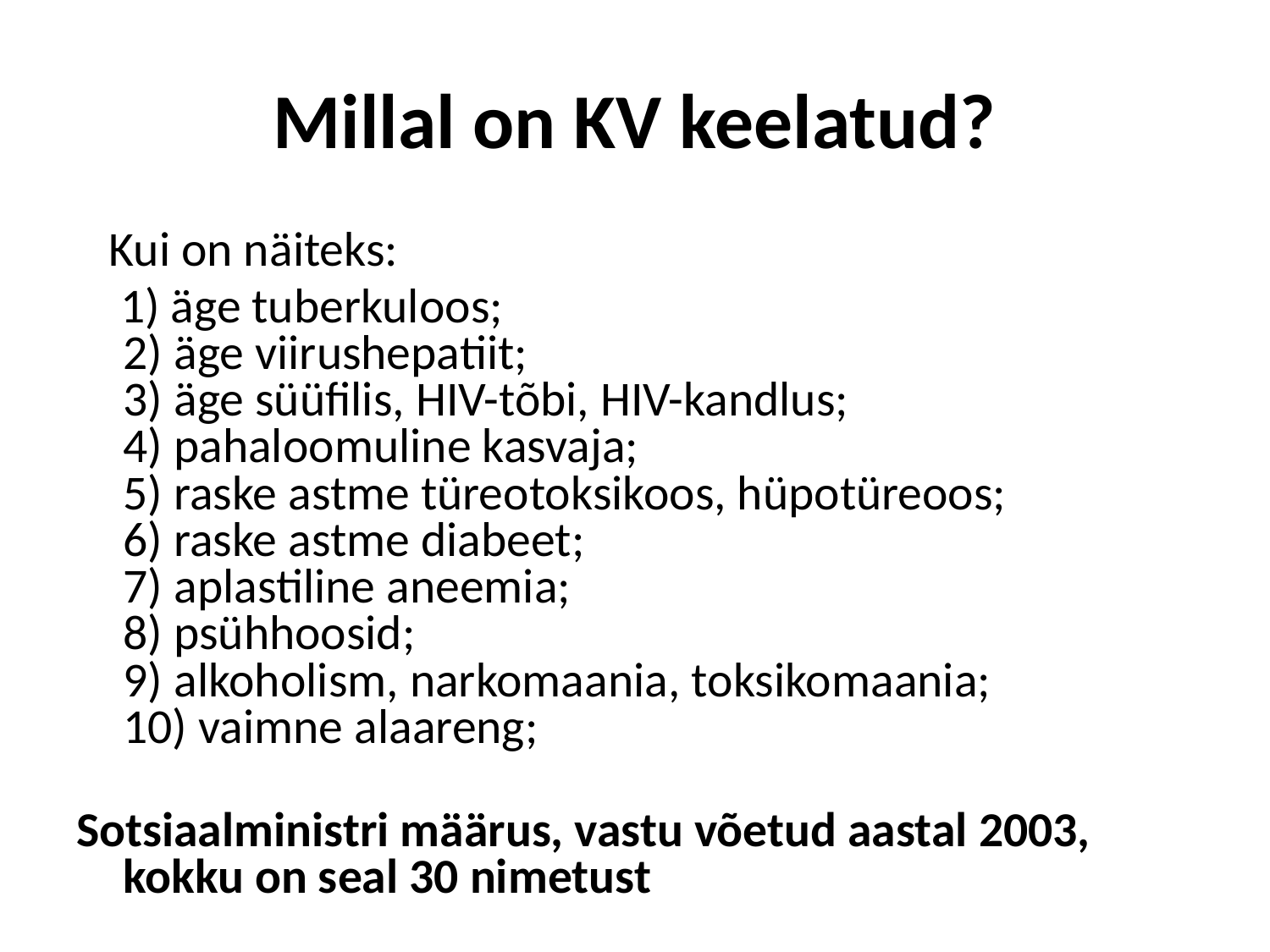

# Millal on KV keelatud?
   Kui on näiteks:
    1) äge tuberkuloos;
2) äge viirushepatiit;
3) äge süüfilis, HIV-tõbi, HIV-kandlus;
4) pahaloomuline kasvaja;
5) raske astme türeotoksikoos, hüpotüreoos;
6) raske astme diabeet;
7) aplastiline aneemia;
8) psühhoosid;
9) alkoholism, narkomaania, toksikomaania;
10) vaimne alaareng;
Sotsiaalministri määrus, vastu võetud aastal 2003, kokku on seal 30 nimetust